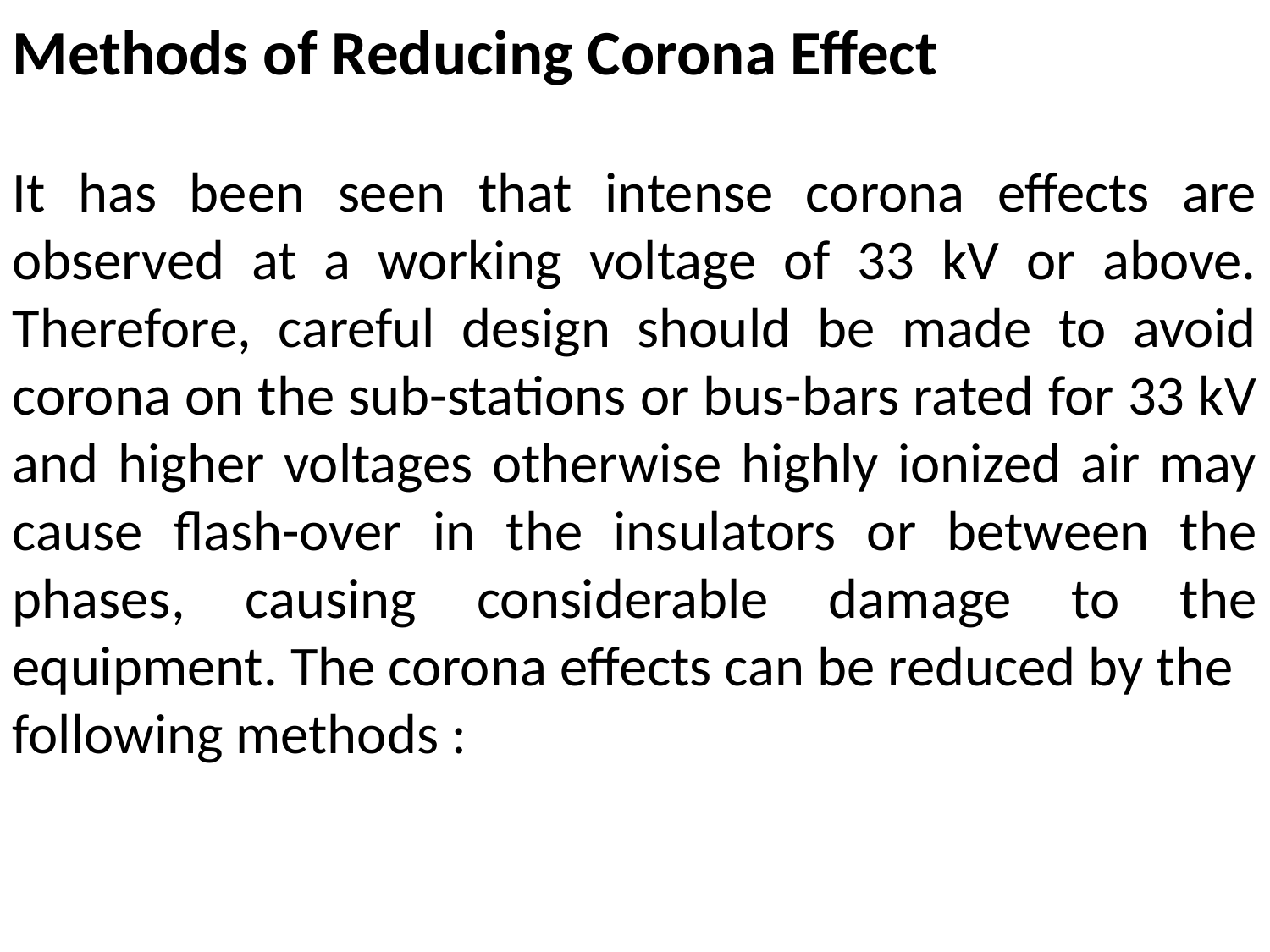

Methods of Reducing Corona Effect

It has been seen that intense corona effects are observed at a working voltage of 33 kV or above. Therefore, careful design should be made to avoid corona on the sub-stations or bus-bars rated for 33 kV and higher voltages otherwise highly ionized air may cause flash-over in the insulators or between the phases, causing considerable damage to the equipment. The corona effects can be reduced by the
following methods :